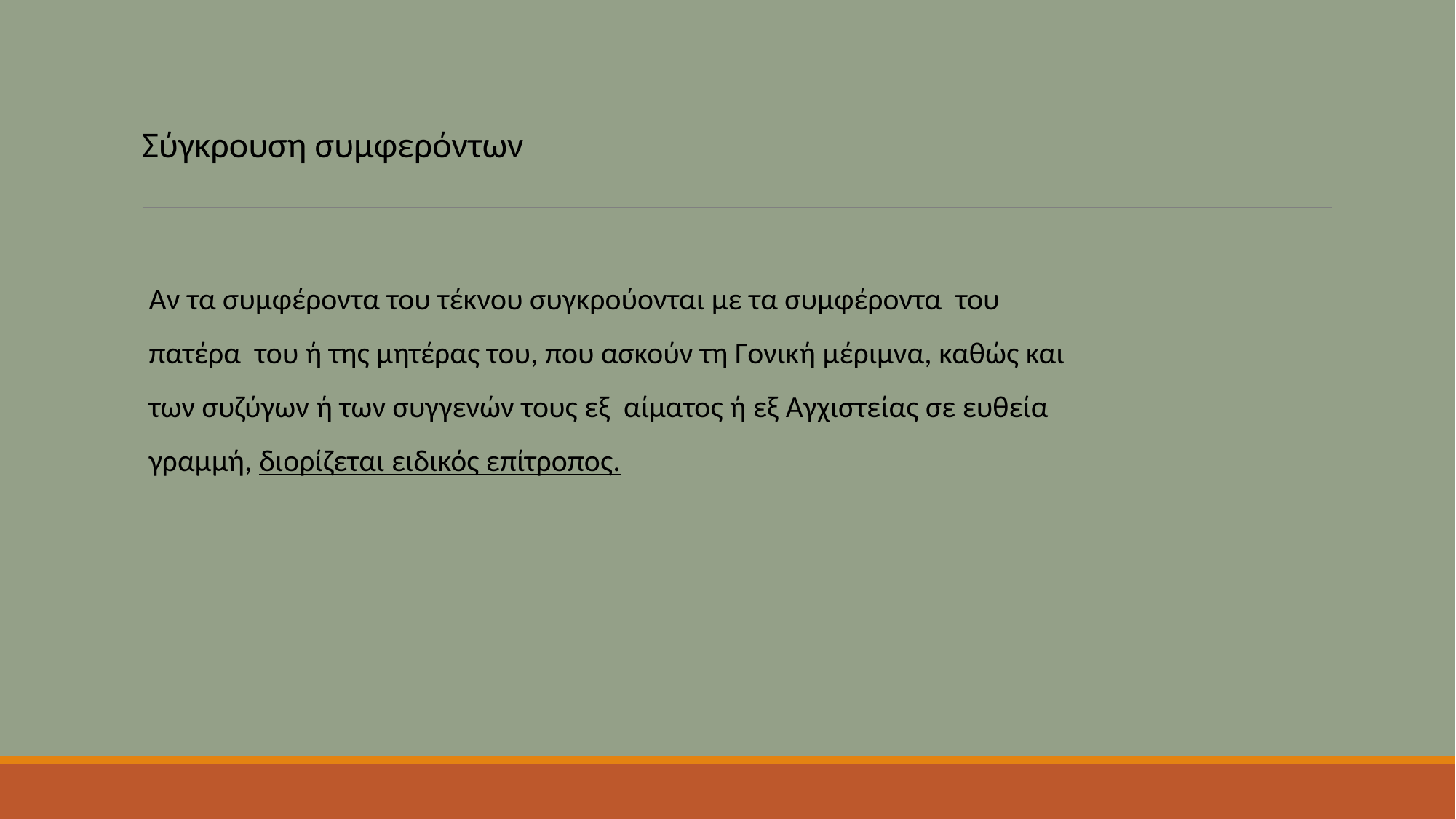

# Σύγκρουση συμφερόντων

 Αν τα συμφέροντα του τέκνου συγκρούονται με τα συμφέροντα  του
 πατέρα  του ή της μητέρας του, που ασκούν τη Γονική μέριμνα, καθώς και
 των συζύγων ή των συγγενών τους εξ  αίματος ή εξ Αγχιστείας σε ευθεία
 γραμμή, διορίζεται ειδικός επίτροπος.